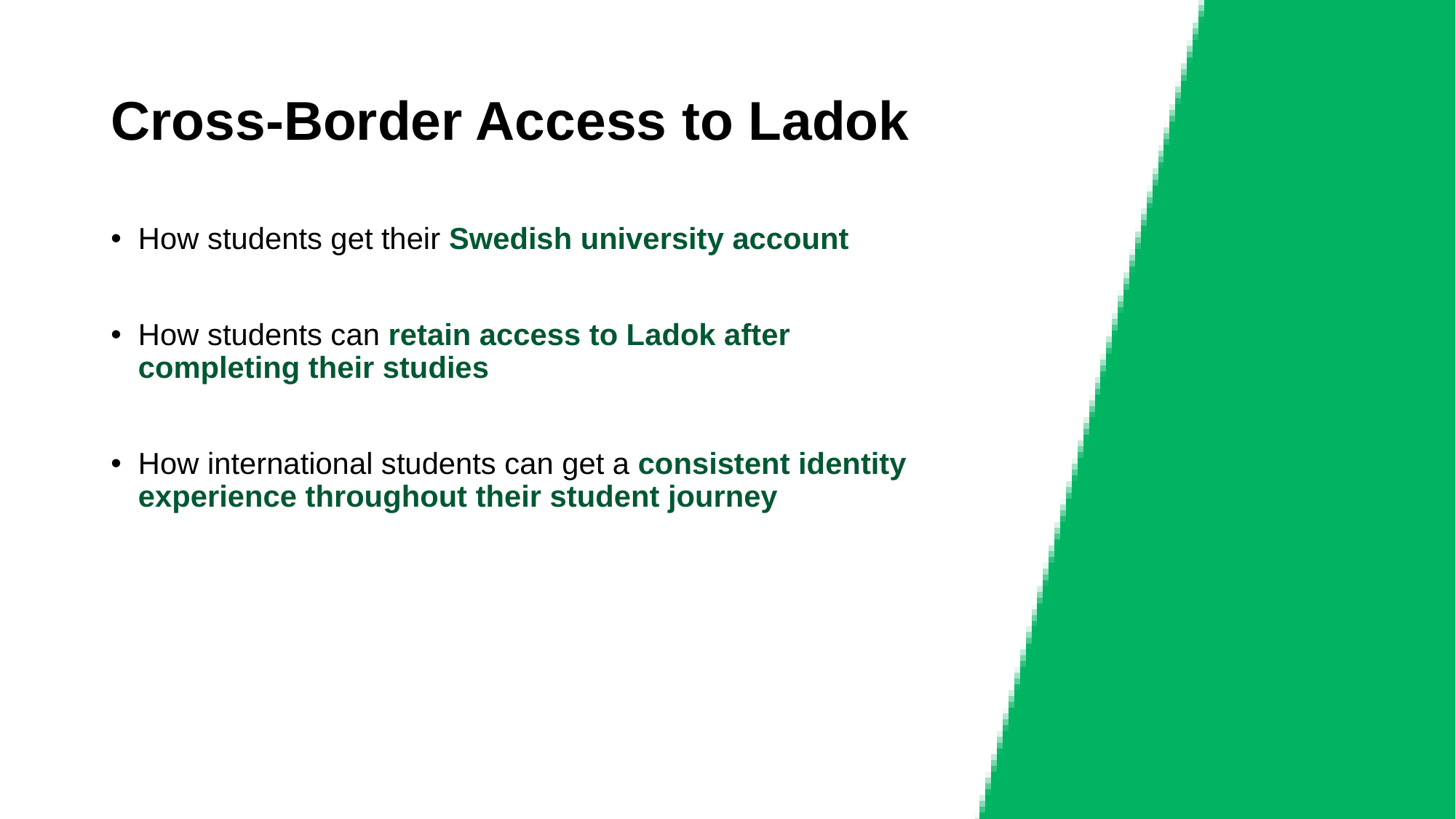

# Cross-Border Access to Ladok
How students get their Swedish university account

How students can retain access to Ladok after completing their studies

How international students can get a consistent identity experience throughout their student journey